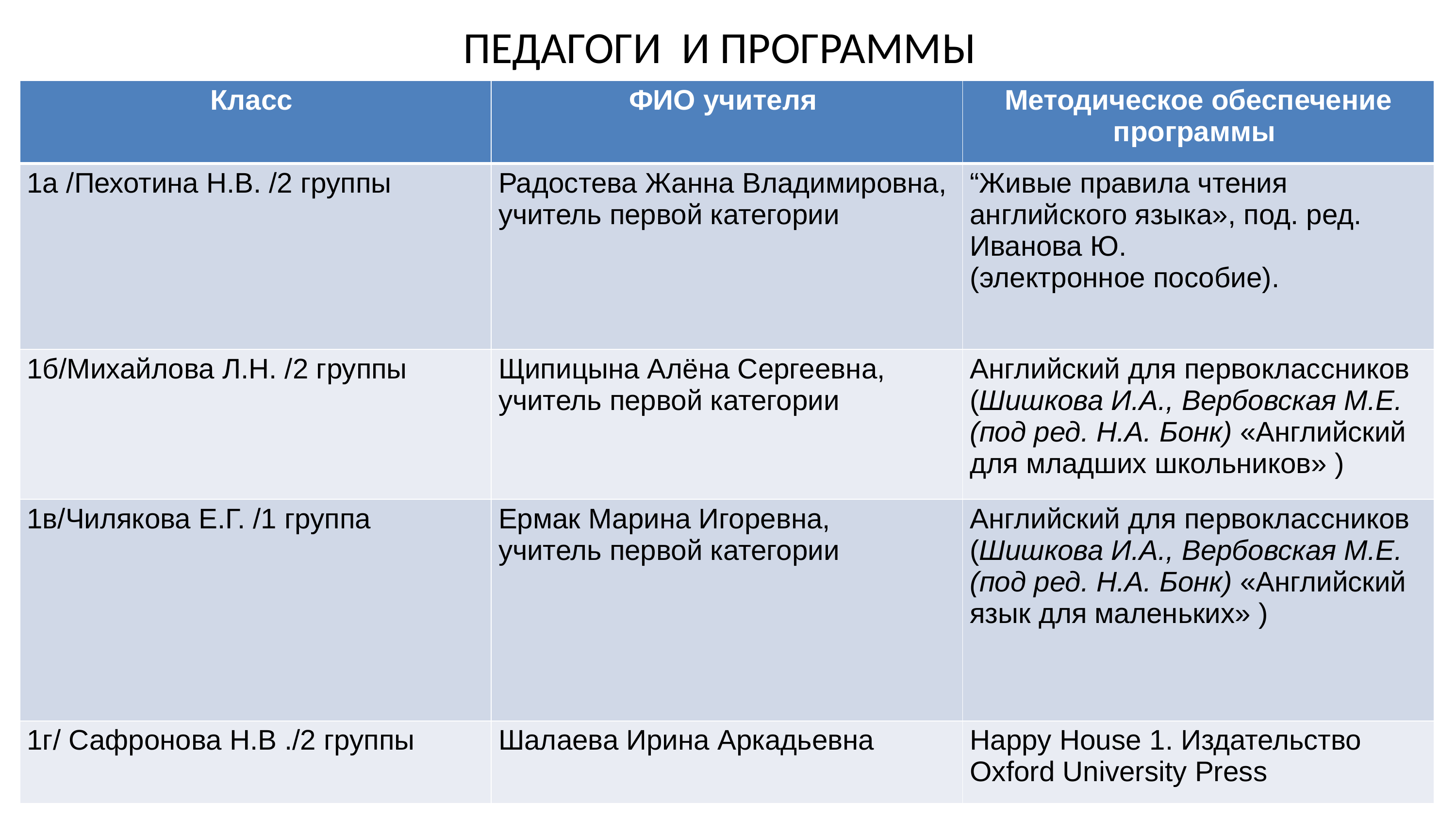

# ПЕДАГОГИ  И ПРОГРАММЫ
| Класс | ФИО учителя | Методическое обеспечение программы |
| --- | --- | --- |
| 1а /Пехотина Н.В. /2 группы | Радостева Жанна Владимировна, учитель первой категории | “Живые правила чтения английского языка», под. ред. Иванова Ю. (электронное пособие). |
| 1б/Михайлова Л.Н. /2 группы | Щипицына Алёна Сергеевна, учитель первой категории | Английский для первоклассников (Шишкова И.А., Вербовская М.Е. (под ред. Н.А. Бонк) «Английский для младших школьников» ) |
| 1в/Чилякова Е.Г. /1 группа | Ермак Марина Игоревна, учитель первой категории | Английский для первоклассников (Шишкова И.А., Вербовская М.Е. (под ред. Н.А. Бонк) «Английский язык для маленьких» ) |
| 1г/ Сафронова Н.В ./2 группы | Шалаева Ирина Аркадьевна | Happy House 1. Издательство Oxford University Press |